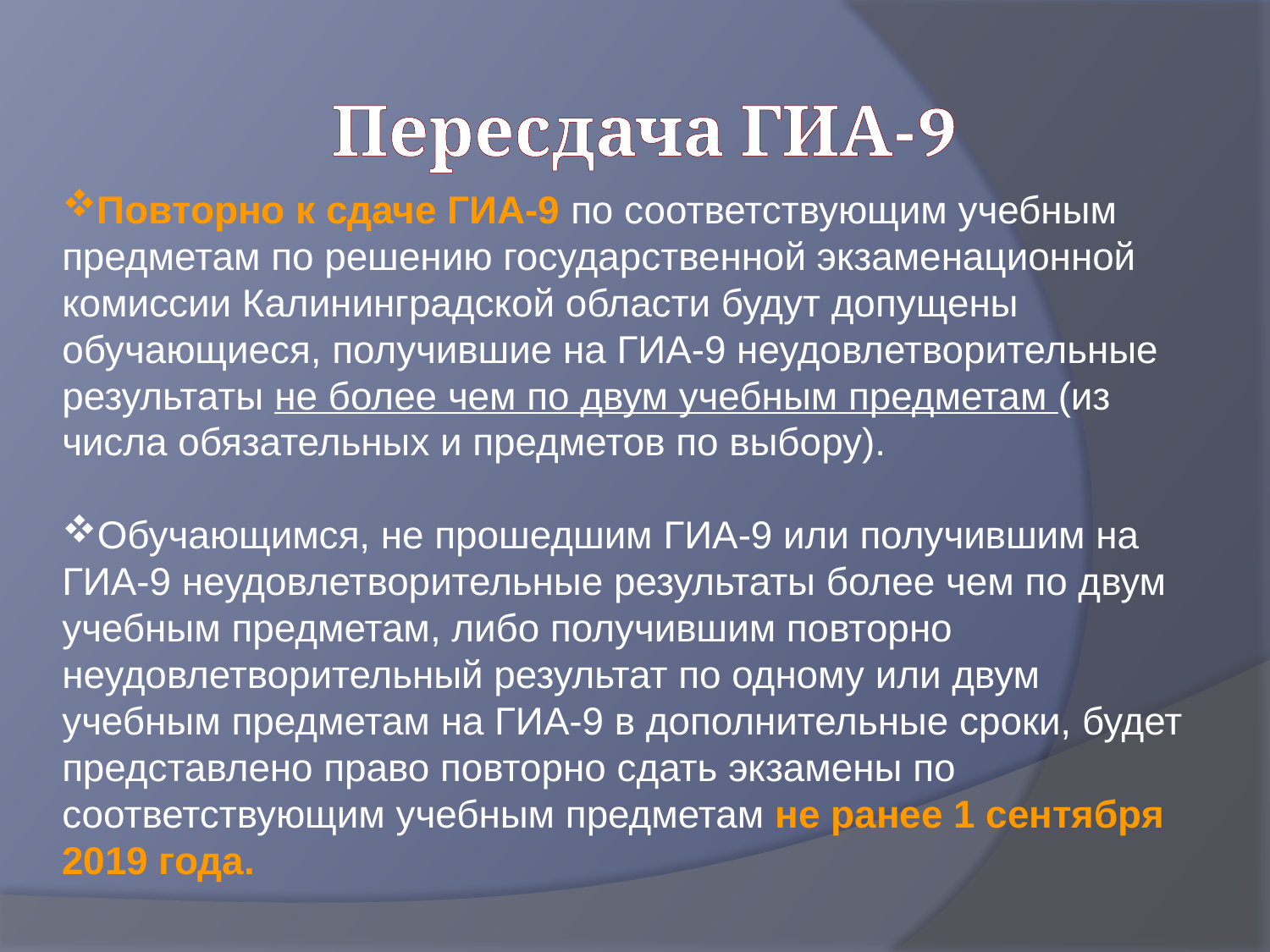

Пересдача ГИА-9
Повторно к сдаче ГИА-9 по соответствующим учебным предметам по решению государственной экзаменационной комиссии Калининградской области будут допущены обучающиеся, получившие на ГИА-9 неудовлетворительные результаты не более чем по двум учебным предметам (из числа обязательных и предметов по выбору).

Обучающимся, не прошедшим ГИА-9 или получившим на ГИА-9 неудовлетворительные результаты более чем по двум учебным предметам, либо получившим повторно неудовлетворительный результат по одному или двум учебным предметам на ГИА-9 в дополнительные сроки, будет представлено право повторно сдать экзамены по соответствующим учебным предметам не ранее 1 сентября 2019 года.